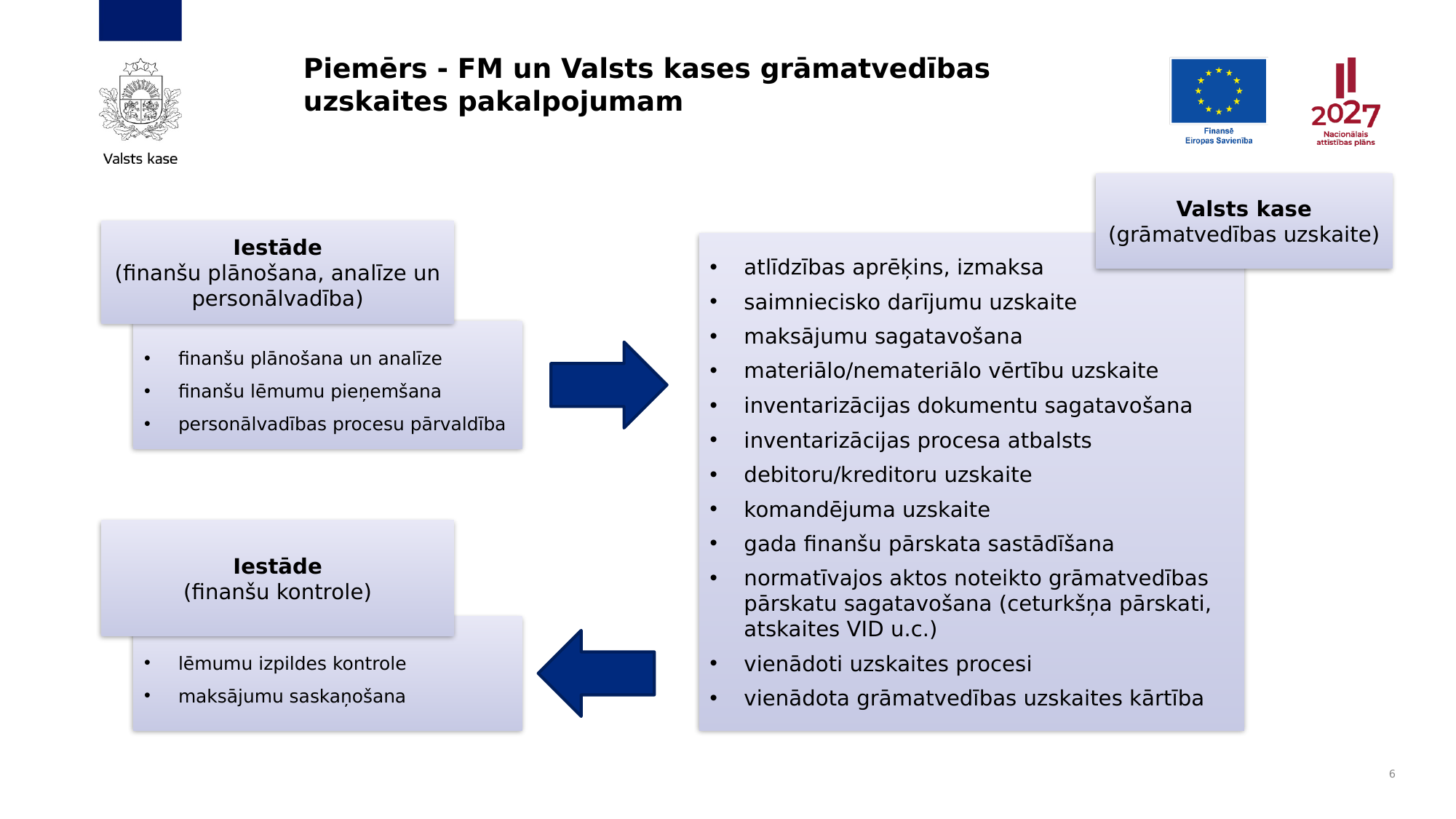

# Piemērs - FM un Valsts kases grāmatvedības uzskaites pakalpojumam
Valsts kase
(grāmatvedības uzskaite)
Iestāde
(finanšu plānošana, analīze un personālvadība)
atlīdzības aprēķins, izmaksa
saimniecisko darījumu uzskaite
maksājumu sagatavošana
materiālo/nemateriālo vērtību uzskaite
inventarizācijas dokumentu sagatavošana
inventarizācijas procesa atbalsts
debitoru/kreditoru uzskaite
komandējuma uzskaite
gada finanšu pārskata sastādīšana
normatīvajos aktos noteikto grāmatvedības pārskatu sagatavošana (ceturkšņa pārskati, atskaites VID u.c.)
vienādoti uzskaites procesi
vienādota grāmatvedības uzskaites kārtība
finanšu plānošana un analīze
finanšu lēmumu pieņemšana
personālvadības procesu pārvaldība

Iestāde
(finanšu kontrole)
lēmumu izpildes kontrole
maksājumu saskaņošana

6